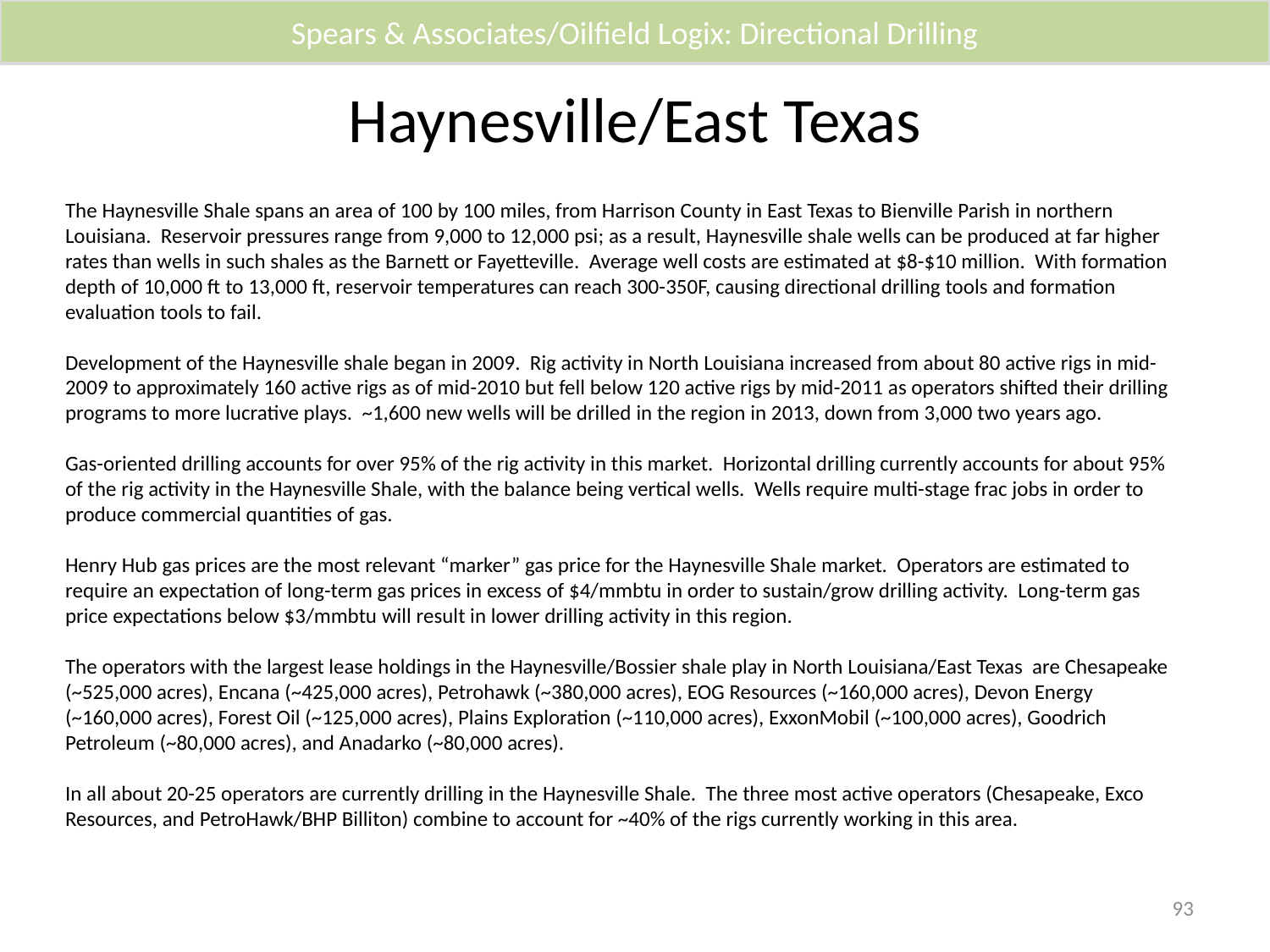

Spears & Associates/Oilfield Logix: Directional Drilling
# Haynesville/East Texas
The Haynesville Shale spans an area of 100 by 100 miles, from Harrison County in East Texas to Bienville Parish in northern Louisiana.  Reservoir pressures range from 9,000 to 12,000 psi; as a result, Haynesville shale wells can be produced at far higher rates than wells in such shales as the Barnett or Fayetteville.  Average well costs are estimated at $8-$10 million.  With formation depth of 10,000 ft to 13,000 ft, reservoir temperatures can reach 300-350F, causing directional drilling tools and formation evaluation tools to fail.

Development of the Haynesville shale began in 2009.  Rig activity in North Louisiana increased from about 80 active rigs in mid-2009 to approximately 160 active rigs as of mid-2010 but fell below 120 active rigs by mid-2011 as operators shifted their drilling programs to more lucrative plays.  ~1,600 new wells will be drilled in the region in 2013, down from 3,000 two years ago.

Gas-oriented drilling accounts for over 95% of the rig activity in this market.  Horizontal drilling currently accounts for about 95% of the rig activity in the Haynesville Shale, with the balance being vertical wells.  Wells require multi-stage frac jobs in order to produce commercial quantities of gas.

Henry Hub gas prices are the most relevant “marker” gas price for the Haynesville Shale market.  Operators are estimated to require an expectation of long-term gas prices in excess of $4/mmbtu in order to sustain/grow drilling activity.  Long-term gas price expectations below $3/mmbtu will result in lower drilling activity in this region.

The operators with the largest lease holdings in the Haynesville/Bossier shale play in North Louisiana/East Texas  are Chesapeake (~525,000 acres), Encana (~425,000 acres), Petrohawk (~380,000 acres), EOG Resources (~160,000 acres), Devon Energy (~160,000 acres), Forest Oil (~125,000 acres), Plains Exploration (~110,000 acres), ExxonMobil (~100,000 acres), Goodrich Petroleum (~80,000 acres), and Anadarko (~80,000 acres).

In all about 20-25 operators are currently drilling in the Haynesville Shale.  The three most active operators (Chesapeake, Exco Resources, and PetroHawk/BHP Billiton) combine to account for ~40% of the rigs currently working in this area.
93